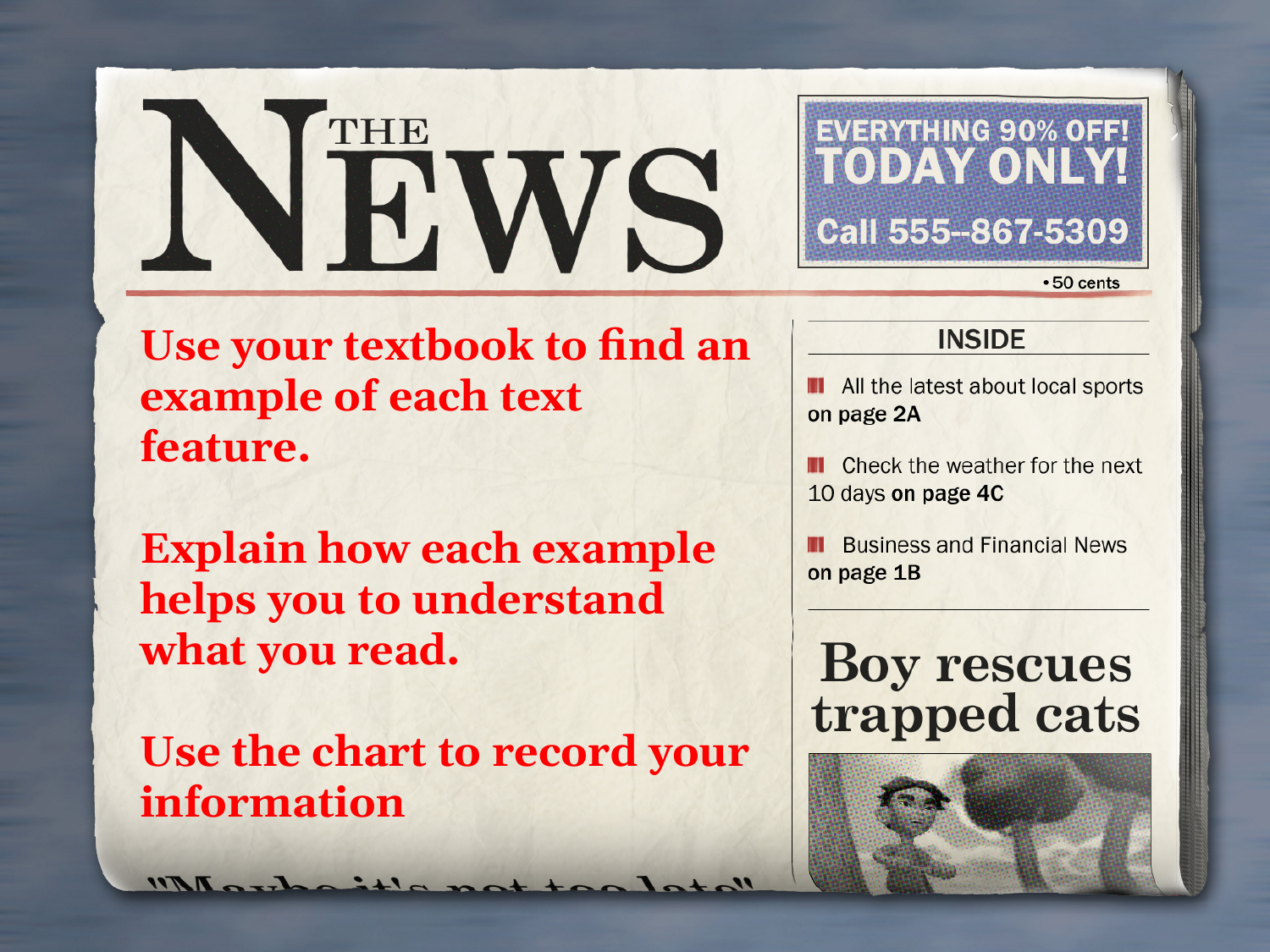

# Use your textbook to find an example of each text feature. Explain how each example helps you to understand what you read. Use the chart to record your information